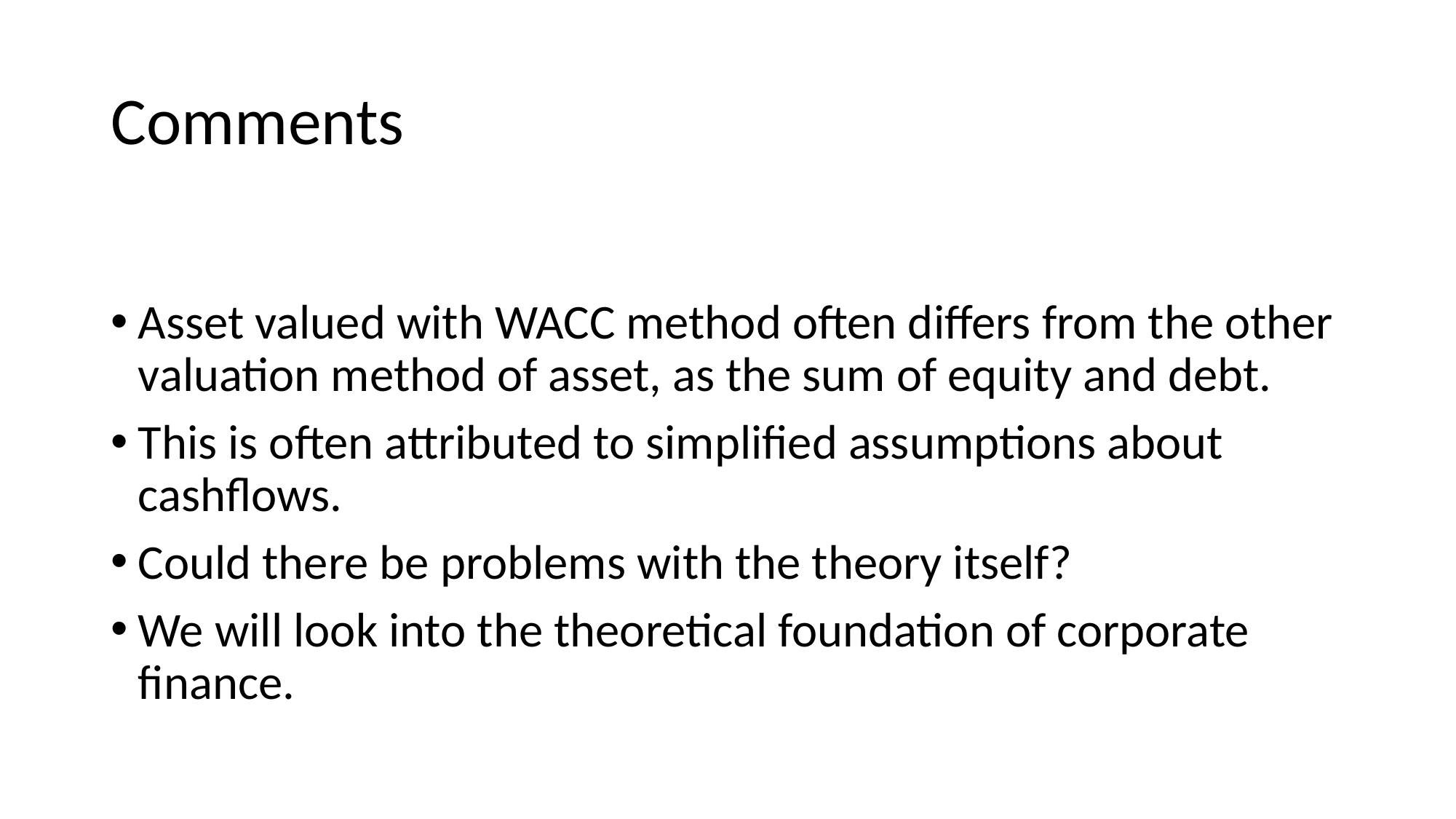

# Comments

Asset valued with WACC method often differs from the other valuation method of asset, as the sum of equity and debt.
This is often attributed to simplified assumptions about cashflows.
Could there be problems with the theory itself?
We will look into the theoretical foundation of corporate finance.